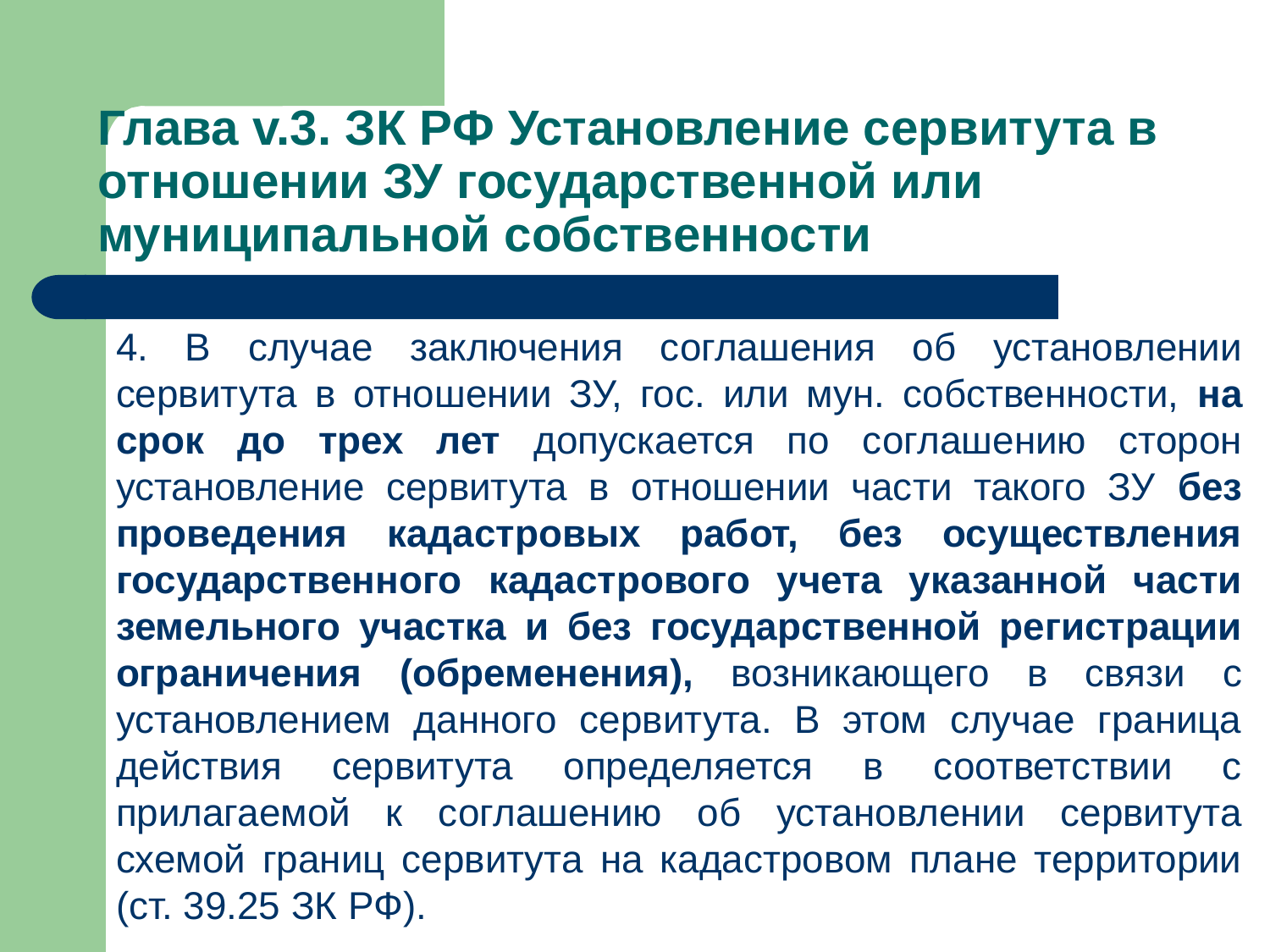

# Глава v.3. ЗК РФ Установление сервитута в отношении ЗУ государственной или муниципальной собственности
4. В случае заключения соглашения об установлении сервитута в отношении ЗУ, гос. или мун. собственности, на срок до трех лет допускается по соглашению сторон установление сервитута в отношении части такого ЗУ без проведения кадастровых работ, без осуществления государственного кадастрового учета указанной части земельного участка и без государственной регистрации ограничения (обременения), возникающего в связи с установлением данного сервитута. В этом случае граница действия сервитута определяется в соответствии с прилагаемой к соглашению об установлении сервитута схемой границ сервитута на кадастровом плане территории (ст. 39.25 ЗК РФ).